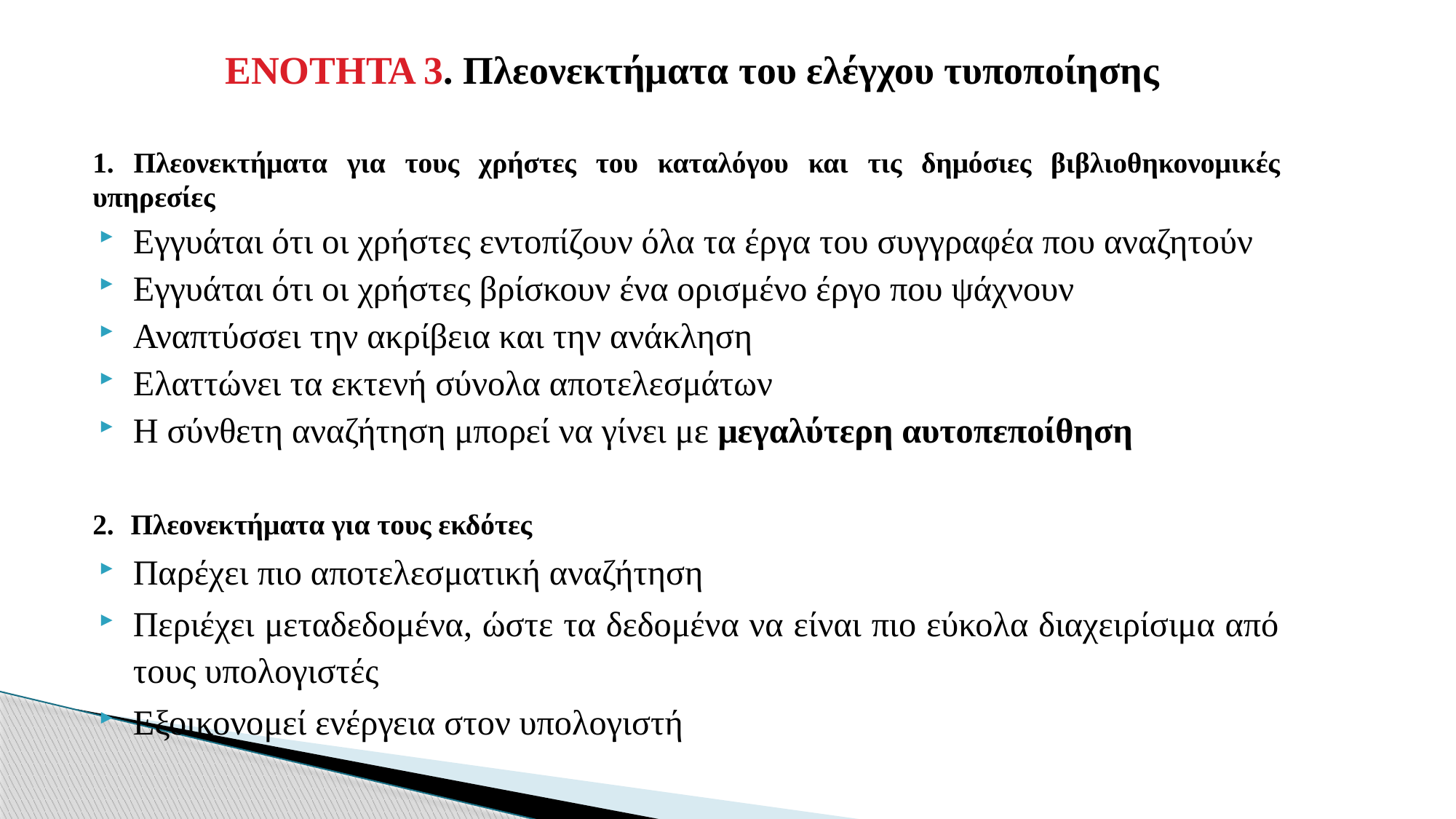

ΕΝΟΤΗΤΑ 3. Πλεονεκτήματα του ελέγχου τυποποίησης

1. Πλεονεκτήματα για τους χρήστες του καταλόγου και τις δημόσιες βιβλιοθηκονομικές υπηρεσίες
Εγγυάται ότι οι χρήστες εντοπίζουν όλα τα έργα του συγγραφέα που αναζητούν
Εγγυάται ότι οι χρήστες βρίσκουν ένα ορισμένο έργο που ψάχνουν
Αναπτύσσει την ακρίβεια και την ανάκληση
Ελαττώνει τα εκτενή σύνολα αποτελεσμάτων
Η σύνθετη αναζήτηση μπορεί να γίνει με μεγαλύτερη αυτοπεποίθηση

2.	Πλεονεκτήματα για τους εκδότες
Παρέχει πιο αποτελεσματική αναζήτηση
Περιέχει μεταδεδομένα, ώστε τα δεδομένα να είναι πιο εύκολα διαχειρίσιμα από τους υπολογιστές
Εξοικονομεί ενέργεια στον υπολογιστή